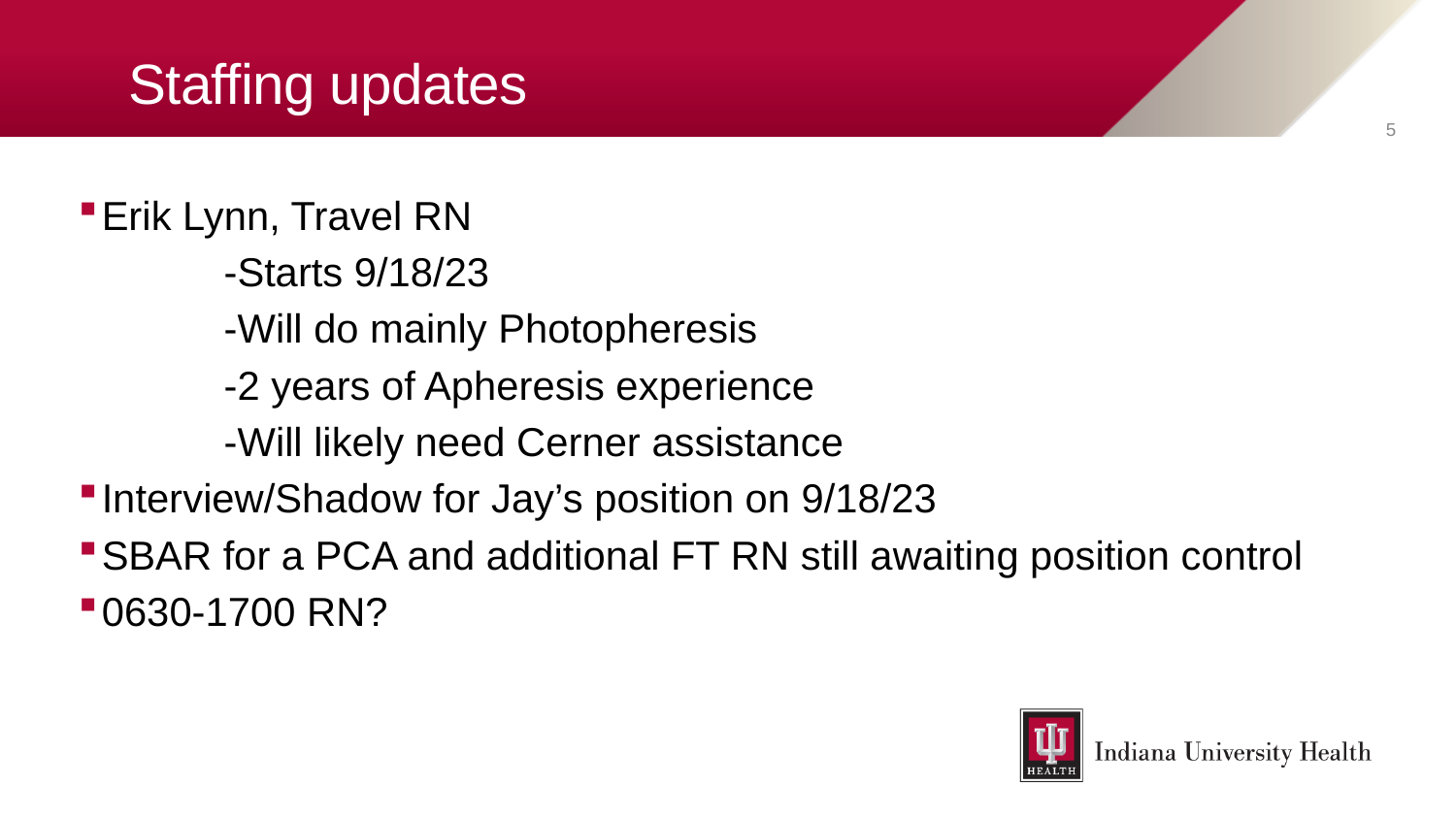

# Staffing updates
5
Erik Lynn, Travel RN
	-Starts 9/18/23
	-Will do mainly Photopheresis
	-2 years of Apheresis experience
	-Will likely need Cerner assistance
Interview/Shadow for Jay’s position on 9/18/23
SBAR for a PCA and additional FT RN still awaiting position control
0630-1700 RN?